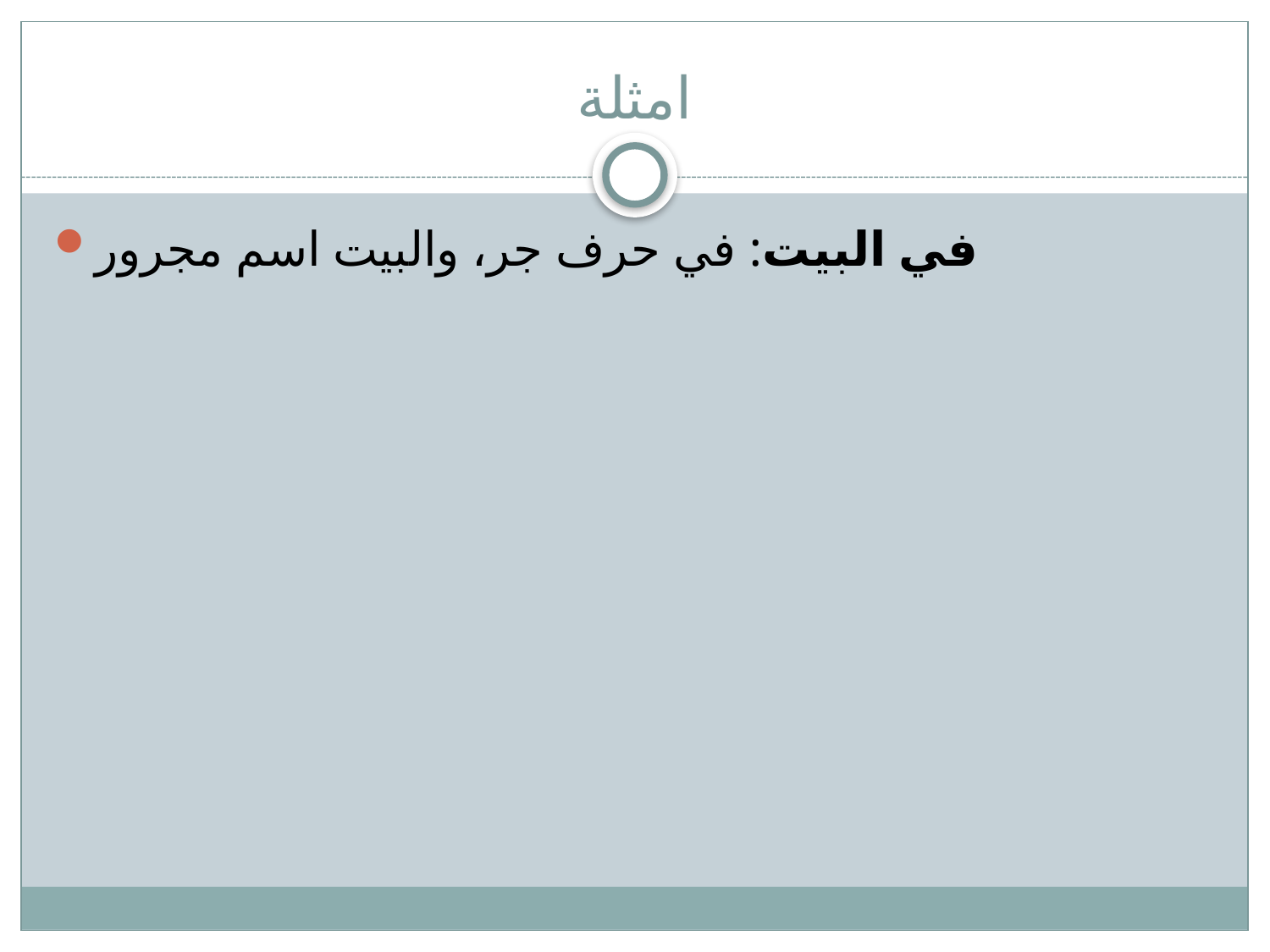

# امثلة
في البيت: في حرف جر، والبيت اسم مجرور